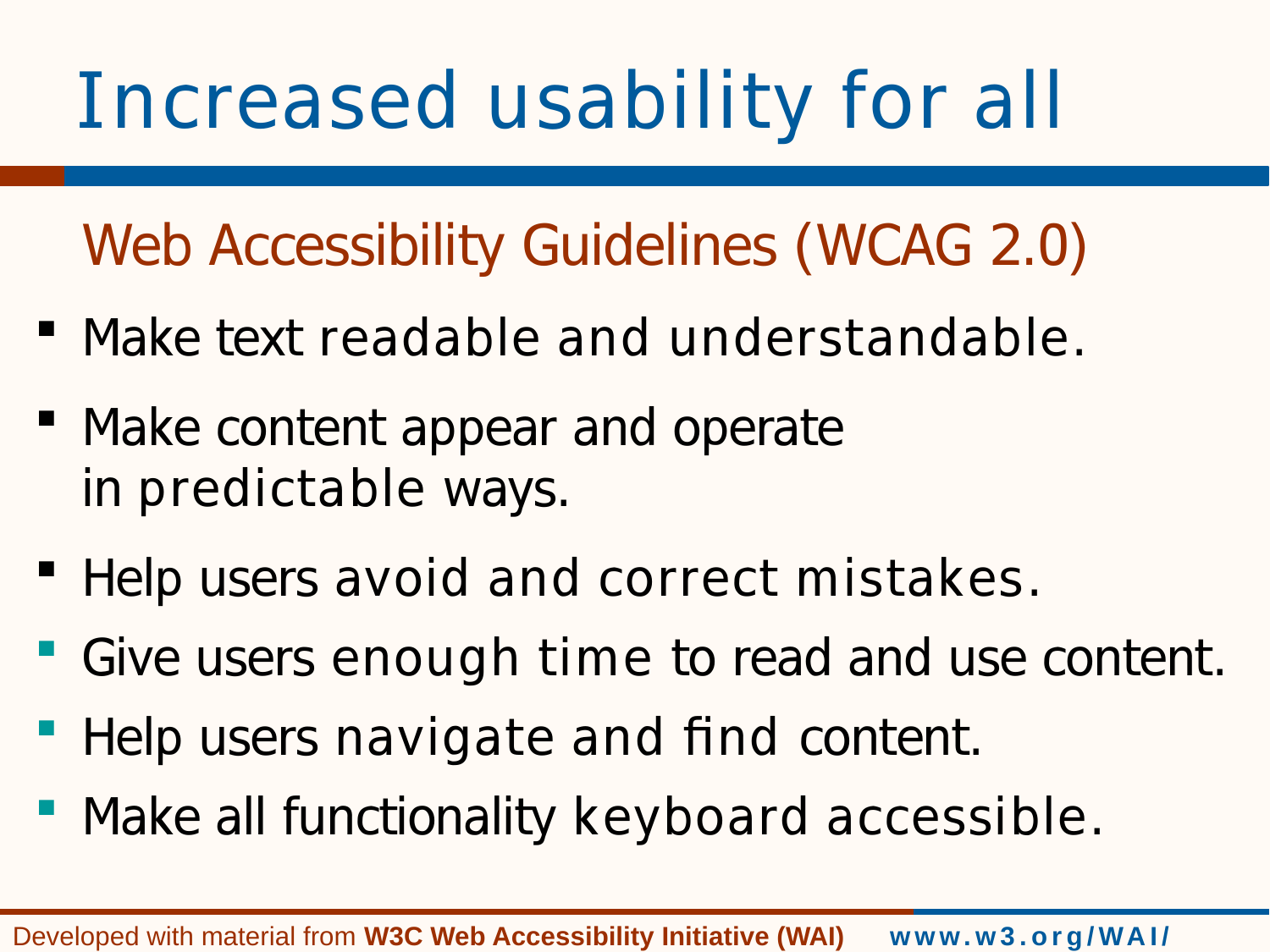

# Increased usability for all
	Web Accessibility Guidelines (WCAG 2.0)
Make text readable and understandable.
Make content appear and operate
in predictable ways.
Help users avoid and correct mistakes.
Give users enough time to read and use content.
Help users navigate and find content.
Make all functionality keyboard accessible.